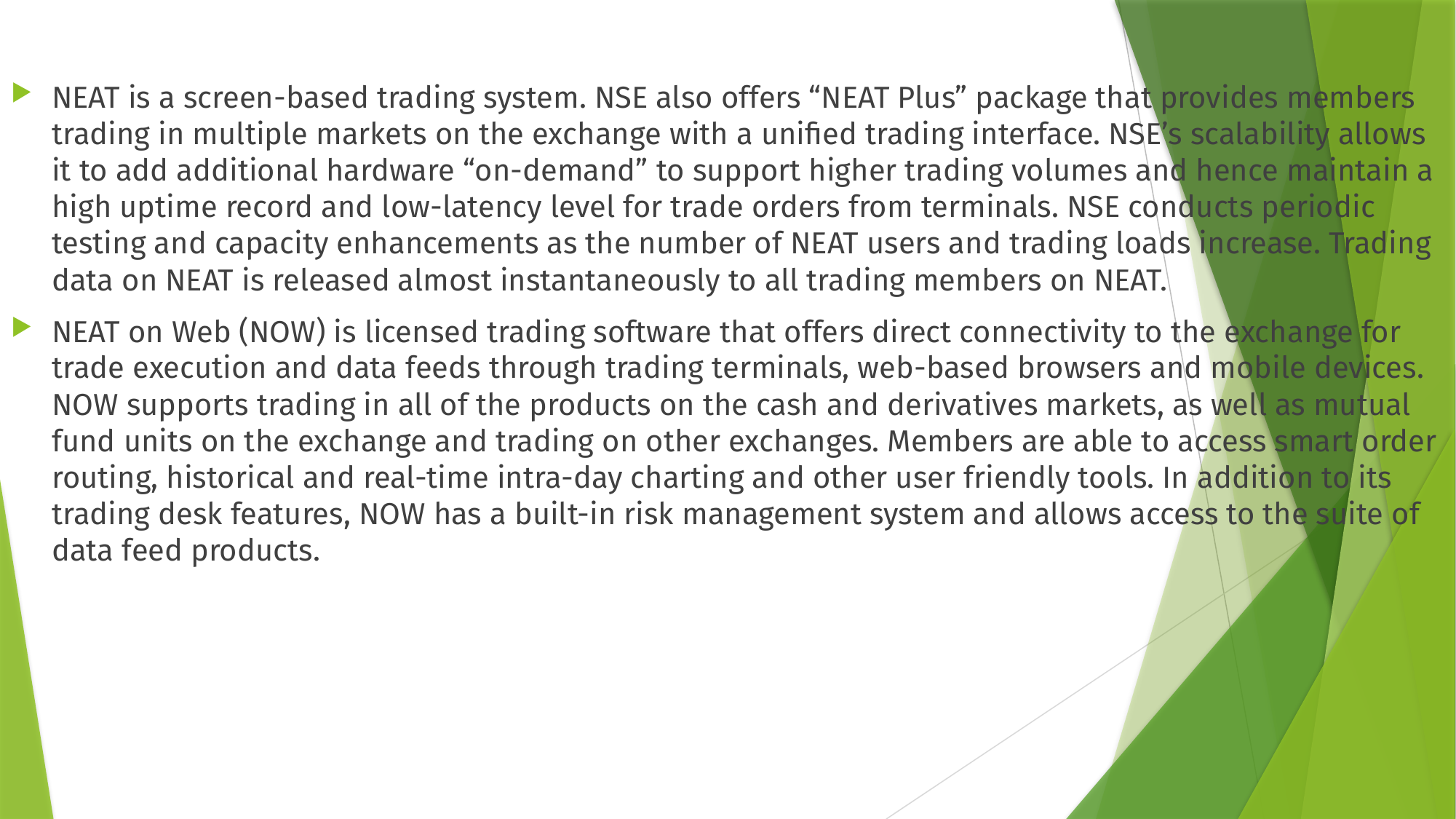

#
NEAT is a screen-based trading system. NSE also offers “NEAT Plus” package that provides members trading in multiple markets on the exchange with a unified trading interface. NSE’s scalability allows it to add additional hardware “on-demand” to support higher trading volumes and hence maintain a high uptime record and low-latency level for trade orders from terminals. NSE conducts periodic testing and capacity enhancements as the number of NEAT users and trading loads increase. Trading data on NEAT is released almost instantaneously to all trading members on NEAT.
NEAT on Web (NOW) is licensed trading software that offers direct connectivity to the exchange for trade execution and data feeds through trading terminals, web-based browsers and mobile devices. NOW supports trading in all of the products on the cash and derivatives markets, as well as mutual fund units on the exchange and trading on other exchanges. Members are able to access smart order routing, historical and real-time intra-day charting and other user friendly tools. In addition to its trading desk features, NOW has a built-in risk management system and allows access to the suite of data feed products.